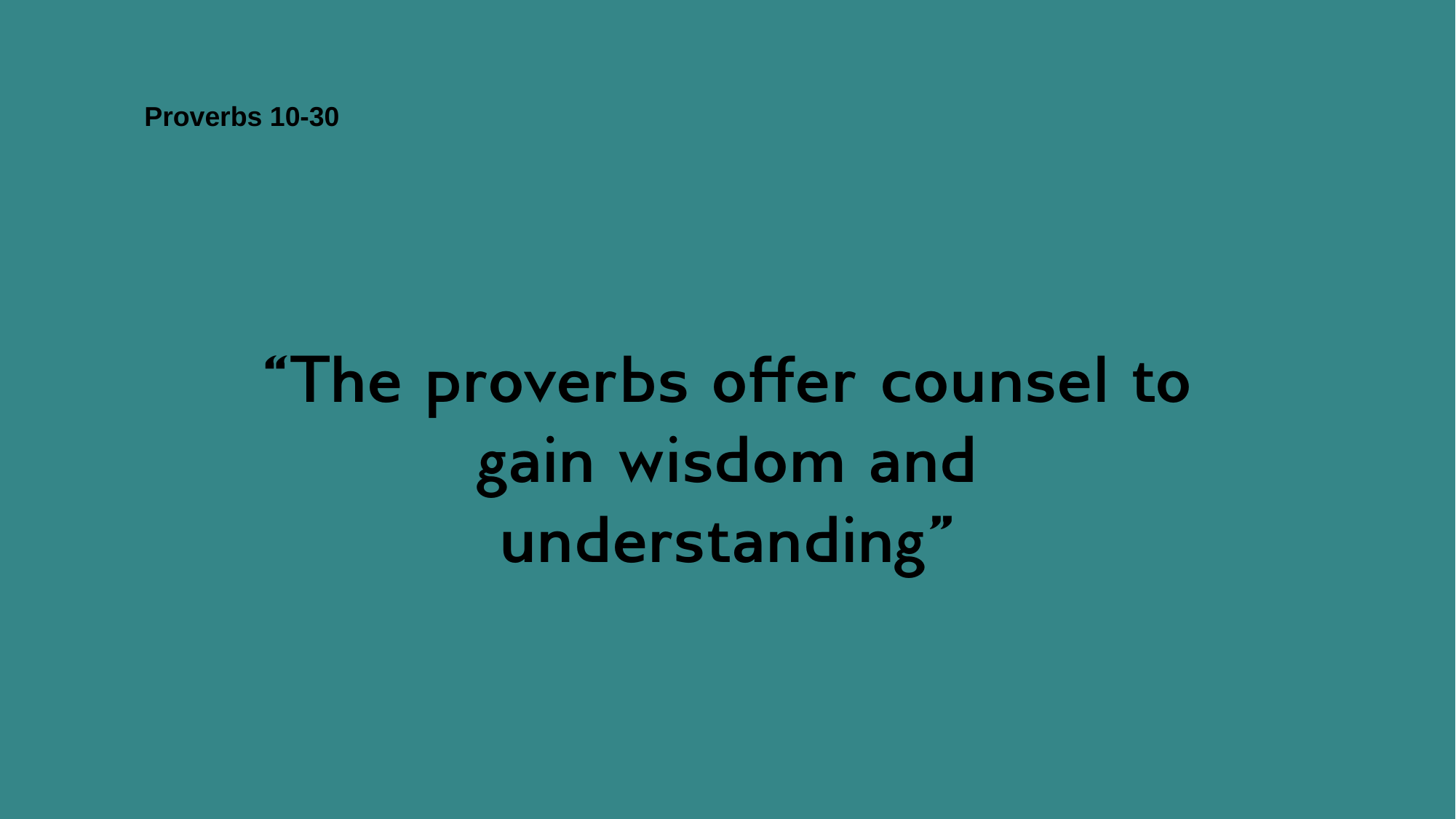

Proverbs 10-30
“The proverbs offer counsel to gain wisdom and understanding”